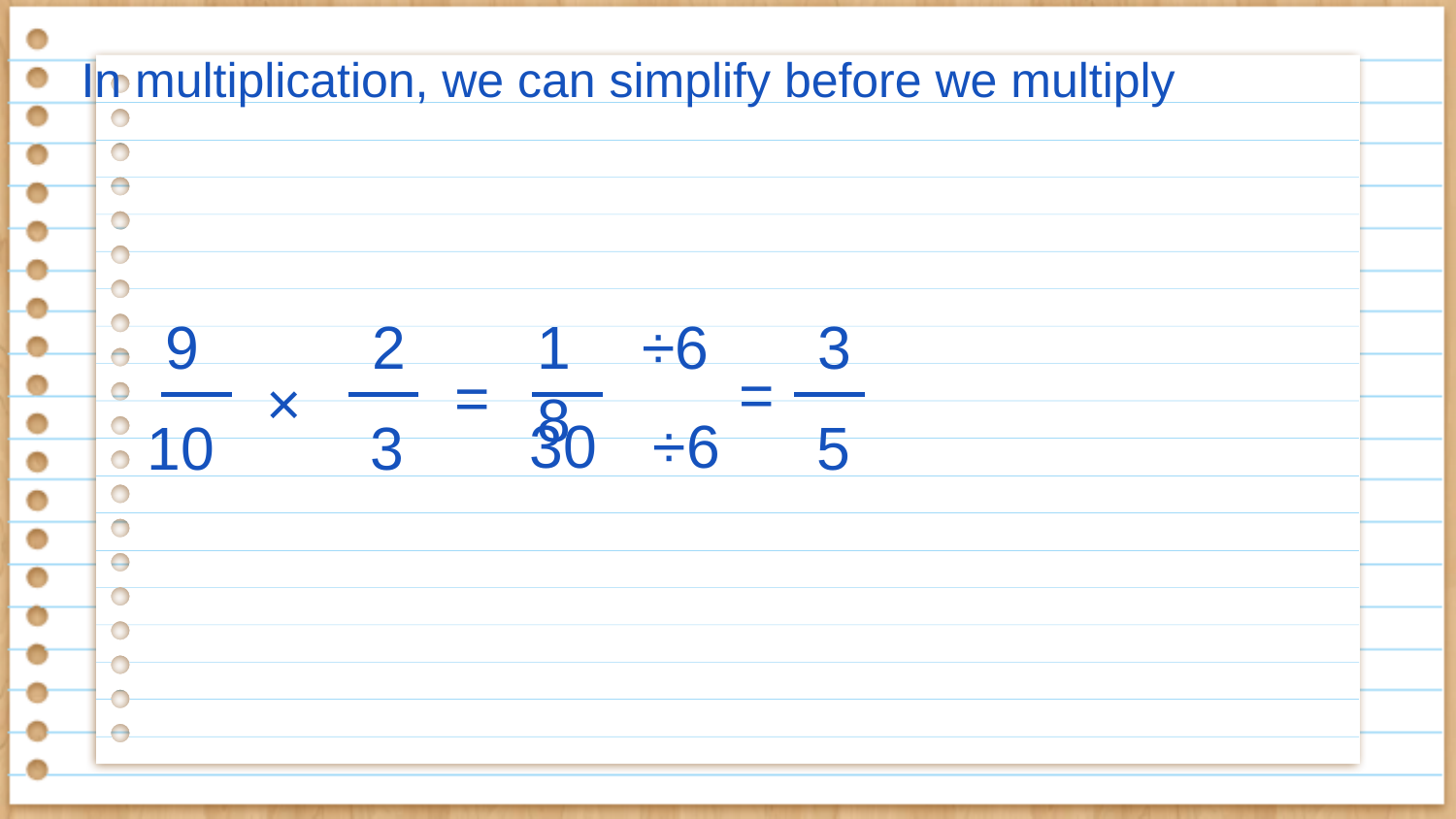

In multiplication, we can simplify before we multiply
9
2
18
÷6
3
=
=
×
30
÷6
10
3
5